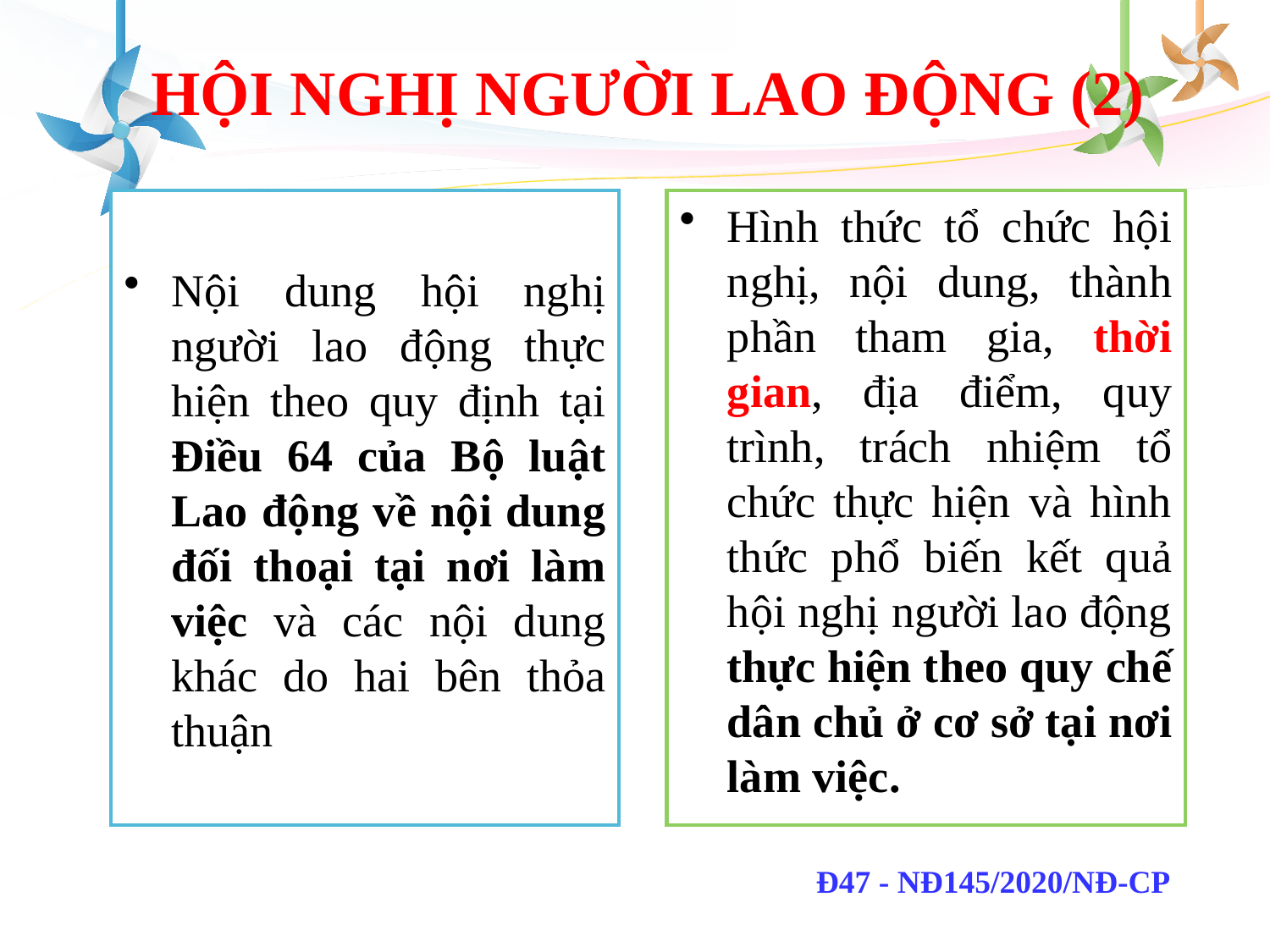

# HỘI NGHỊ NGƯỜI LAO ĐỘNG (2)
Hình thức tổ chức hội nghị, nội dung, thành phần tham gia, thời gian, địa điểm, quy trình, trách nhiệm tổ chức thực hiện và hình thức phổ biến kết quả hội nghị người lao động thực hiện theo quy chế dân chủ ở cơ sở tại nơi làm việc.

Nội dung hội nghị người lao động thực hiện theo quy định tại Điều 64 của Bộ luật Lao động về nội dung đối thoại tại nơi làm việc và các nội dung khác do hai bên thỏa thuận

Đ47 - NĐ145/2020/NĐ-CP